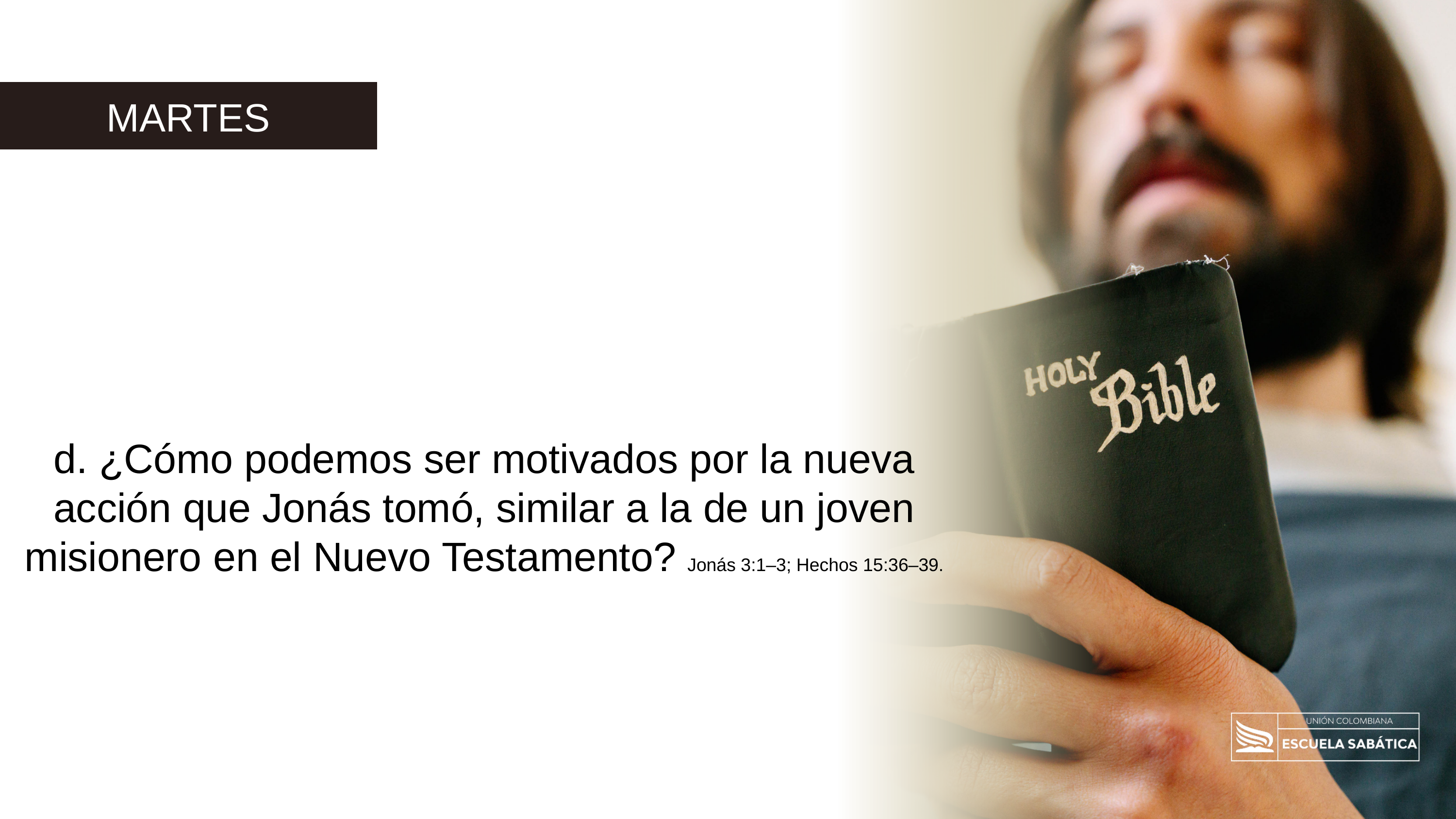

MARTES
d. ¿Cómo podemos ser motivados por la nueva acción que Jonás tomó, similar a la de un joven misionero en el Nuevo Testamento? Jonás 3:1–3; Hechos 15:36–39.